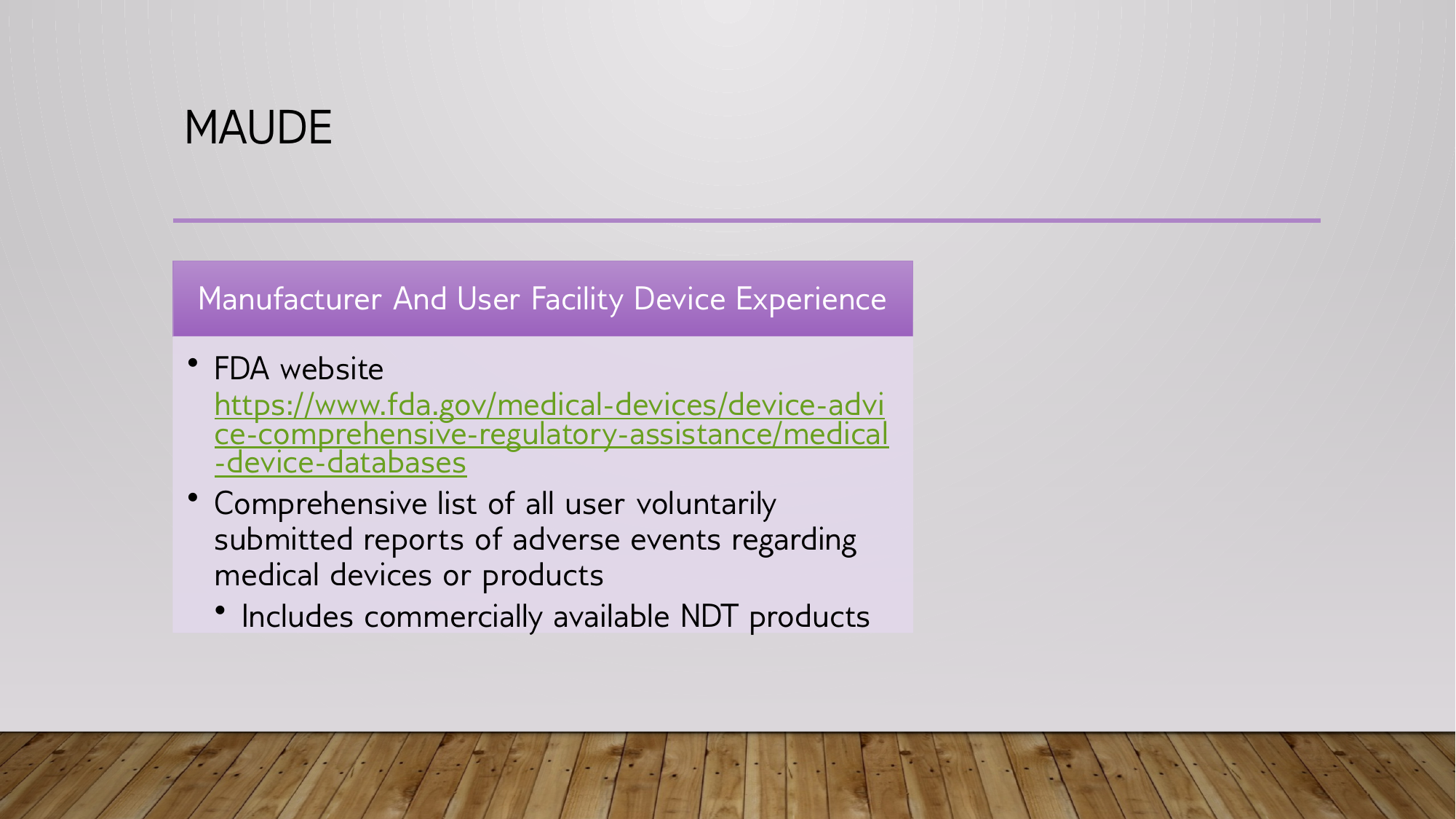

# MAUDE
Manufacturer And User Facility Device Experience
FDA website https://www.fda.gov/medical-devices/device-advice-comprehensive-regulatory-assistance/medical-device-databases
Comprehensive list of all user voluntarily submitted reports of adverse events regarding medical devices or products
Includes commercially available NDT products